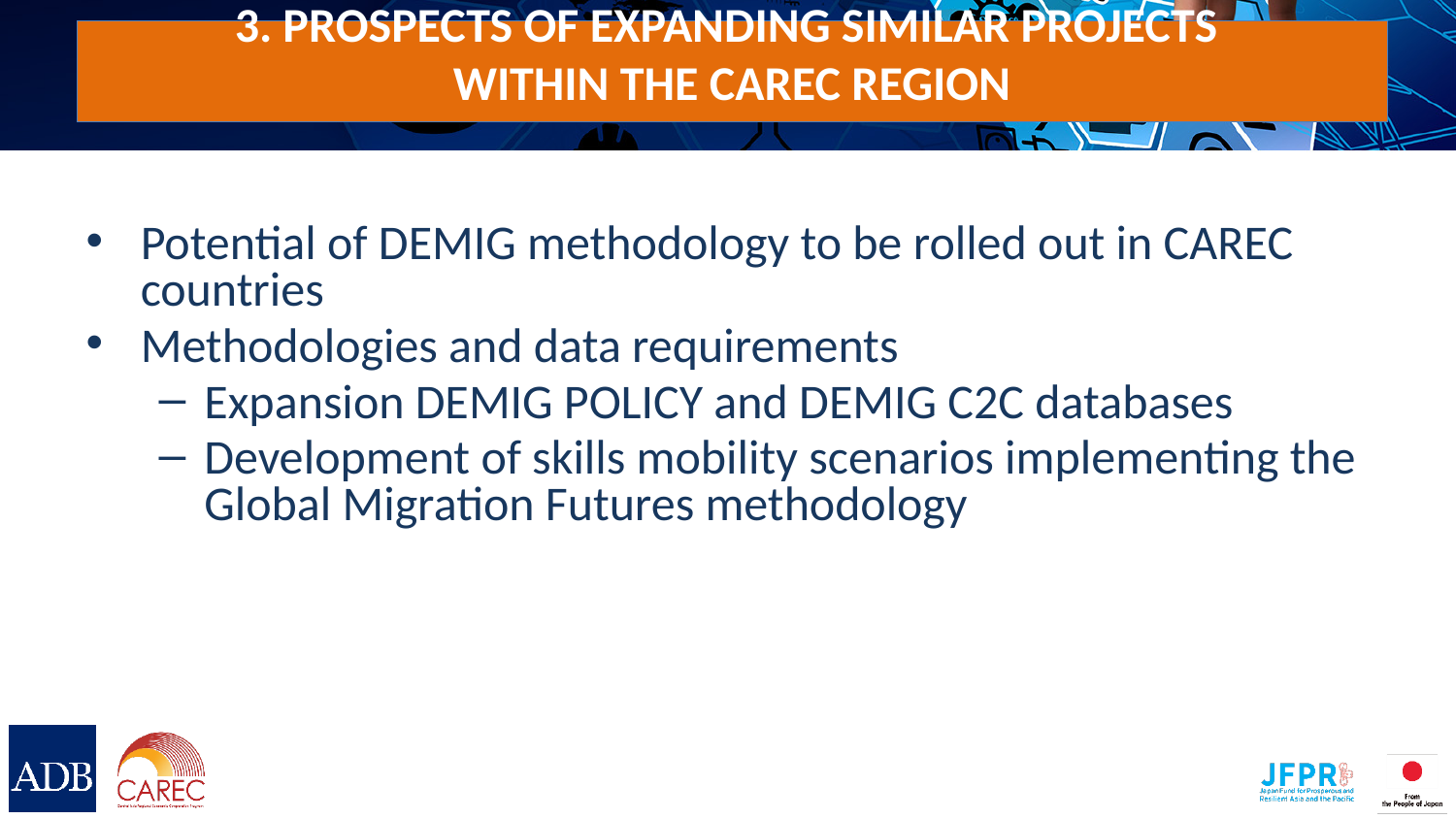

# 3. Prospects of expanding similar projects within the CAREC region
Potential of DEMIG methodology to be rolled out in CAREC countries
Methodologies and data requirements
Expansion DEMIG POLICY and DEMIG C2C databases
Development of skills mobility scenarios implementing the Global Migration Futures methodology